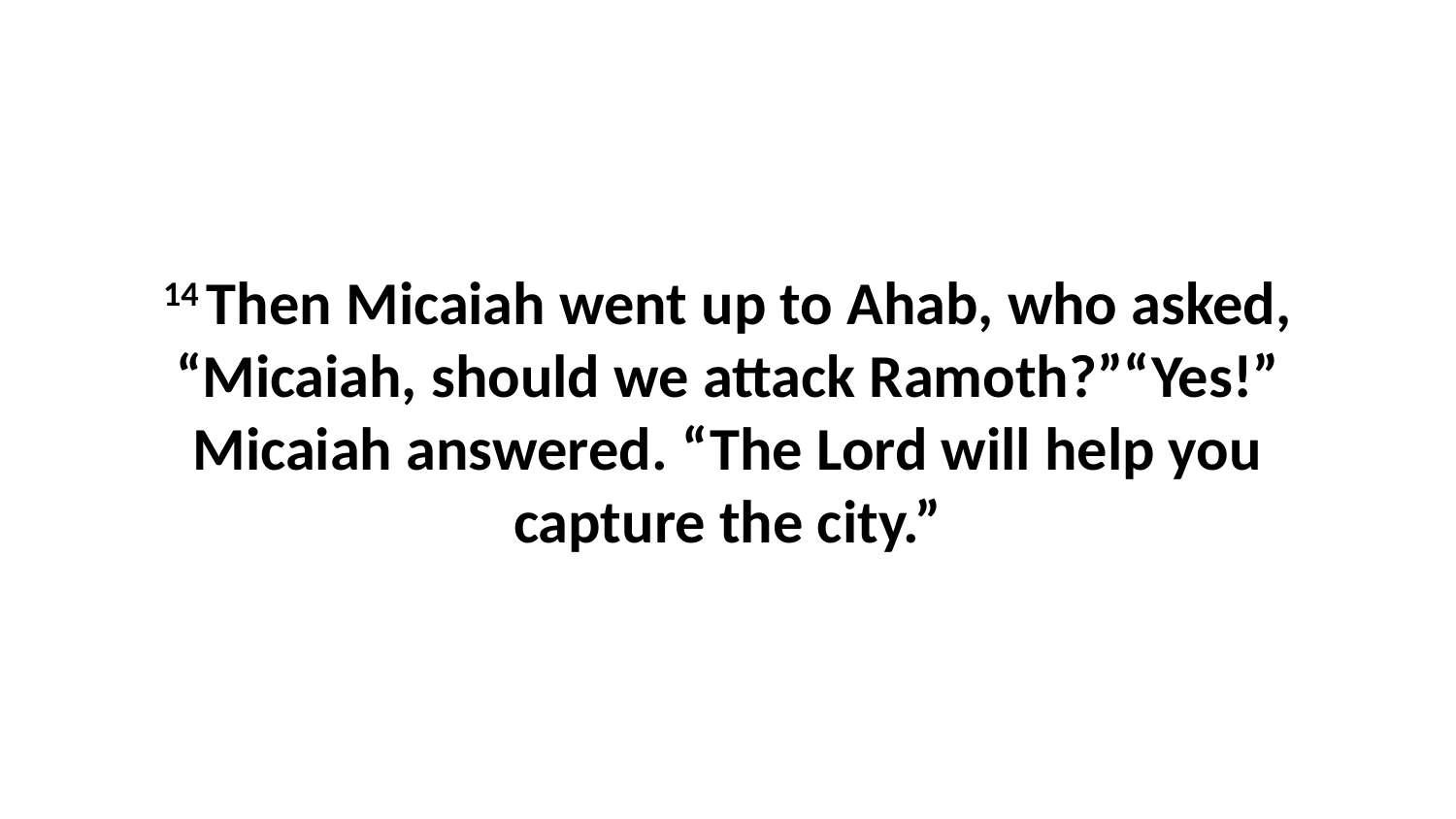

14 Then Micaiah went up to Ahab, who asked, “Micaiah, should we attack Ramoth?”“Yes!” Micaiah answered. “The Lord will help you capture the city.”